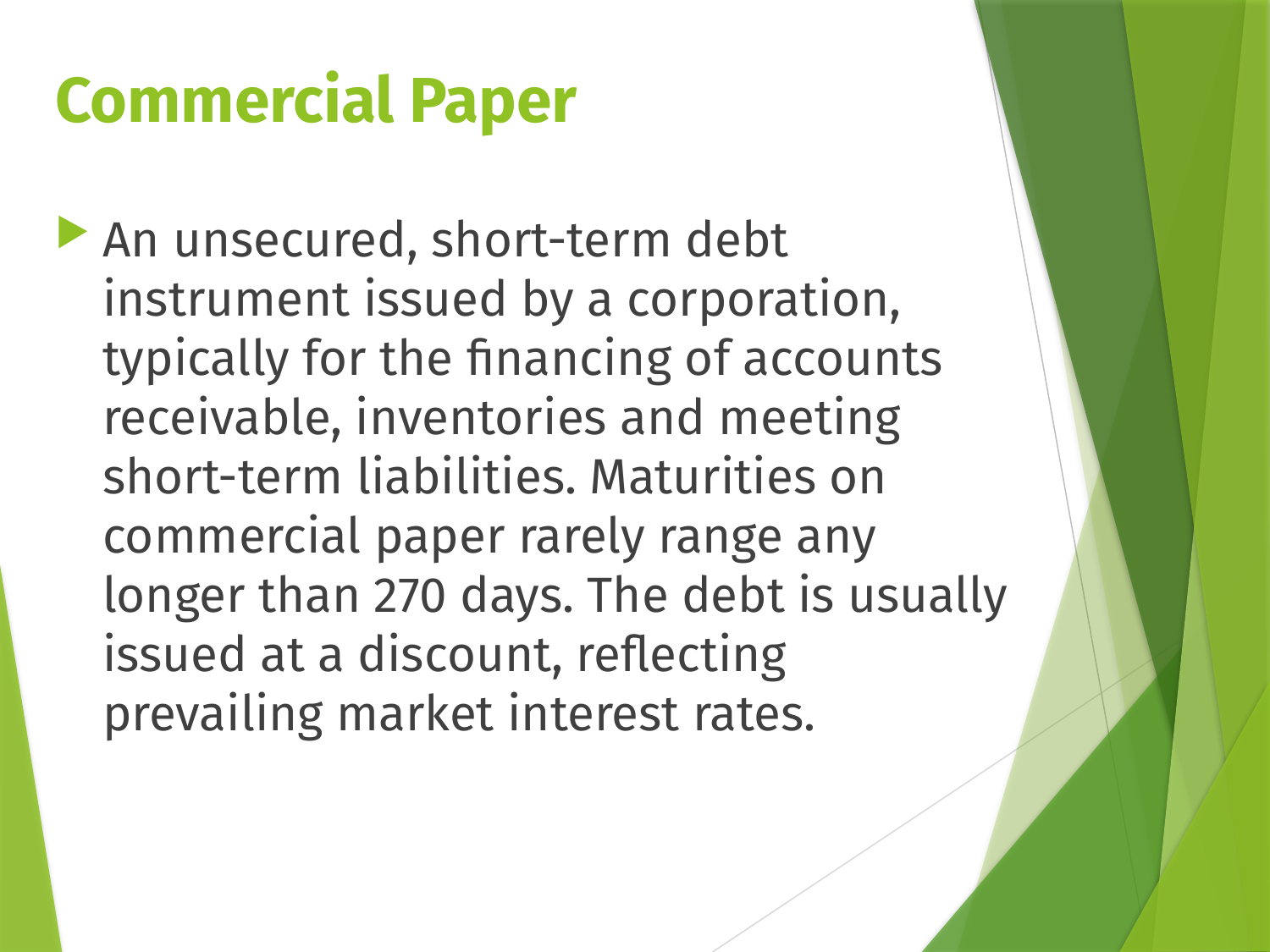

# Commercial Paper
An unsecured, short-term debt instrument issued by a corporation, typically for the financing of accounts receivable, inventories and meeting short-term liabilities. Maturities on commercial paper rarely range any longer than 270 days. The debt is usually issued at a discount, reflecting prevailing market interest rates.